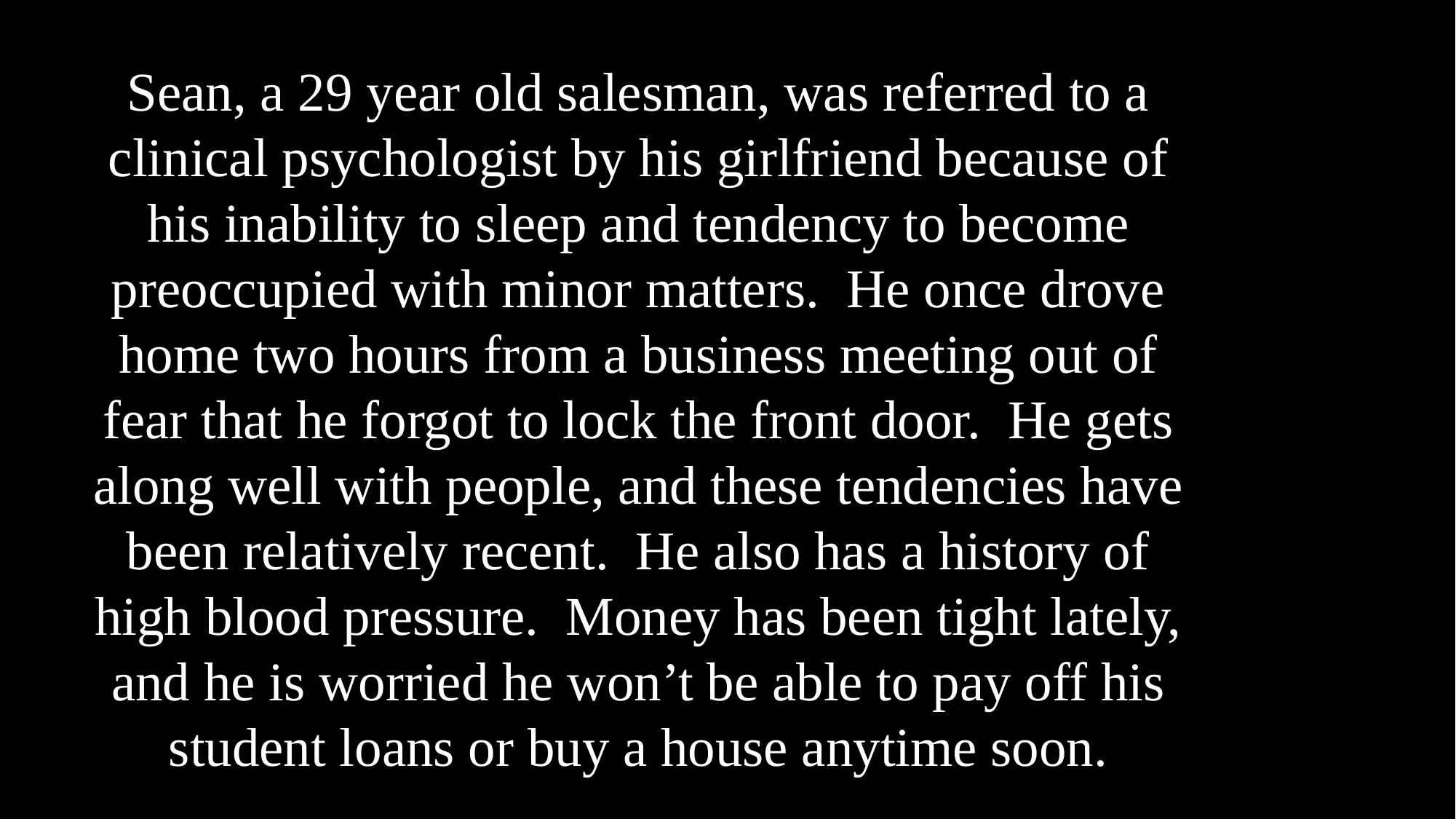

# Sean, a 29 year old salesman, was referred to a clinical psychologist by his girlfriend because of his inability to sleep and tendency to become preoccupied with minor matters.  He once drove home two hours from a business meeting out of fear that he forgot to lock the front door.  He gets along well with people, and these tendencies have been relatively recent.  He also has a history of high blood pressure.  Money has been tight lately, and he is worried he won’t be able to pay off his student loans or buy a house anytime soon.